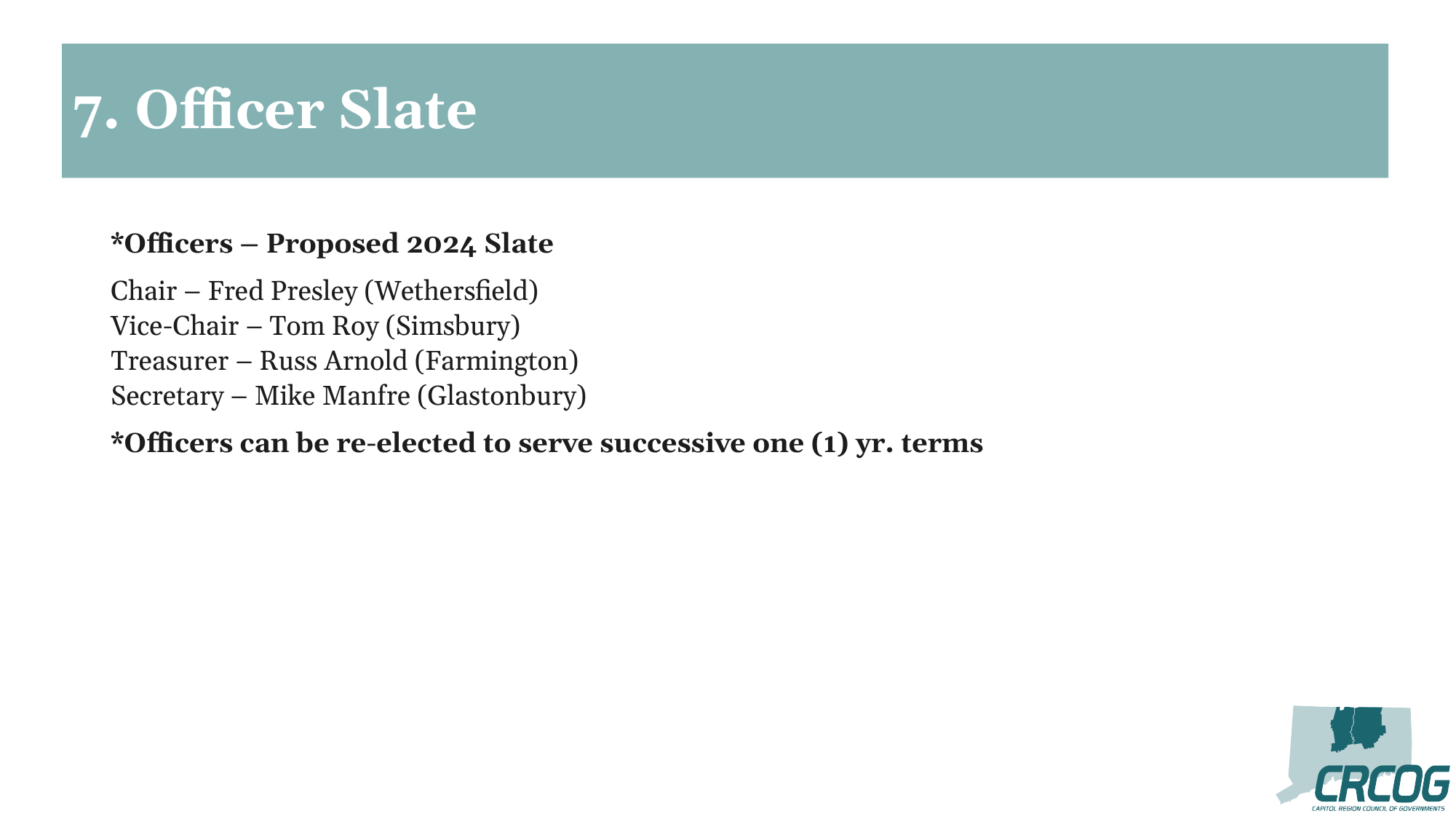

# 7. Officer Slate
*Officers – Proposed 2024 Slate
Chair – Fred Presley (Wethersfield)
Vice-Chair – Tom Roy (Simsbury)
Treasurer – Russ Arnold (Farmington)
Secretary – Mike Manfre (Glastonbury)
*Officers can be re-elected to serve successive one (1) yr. terms